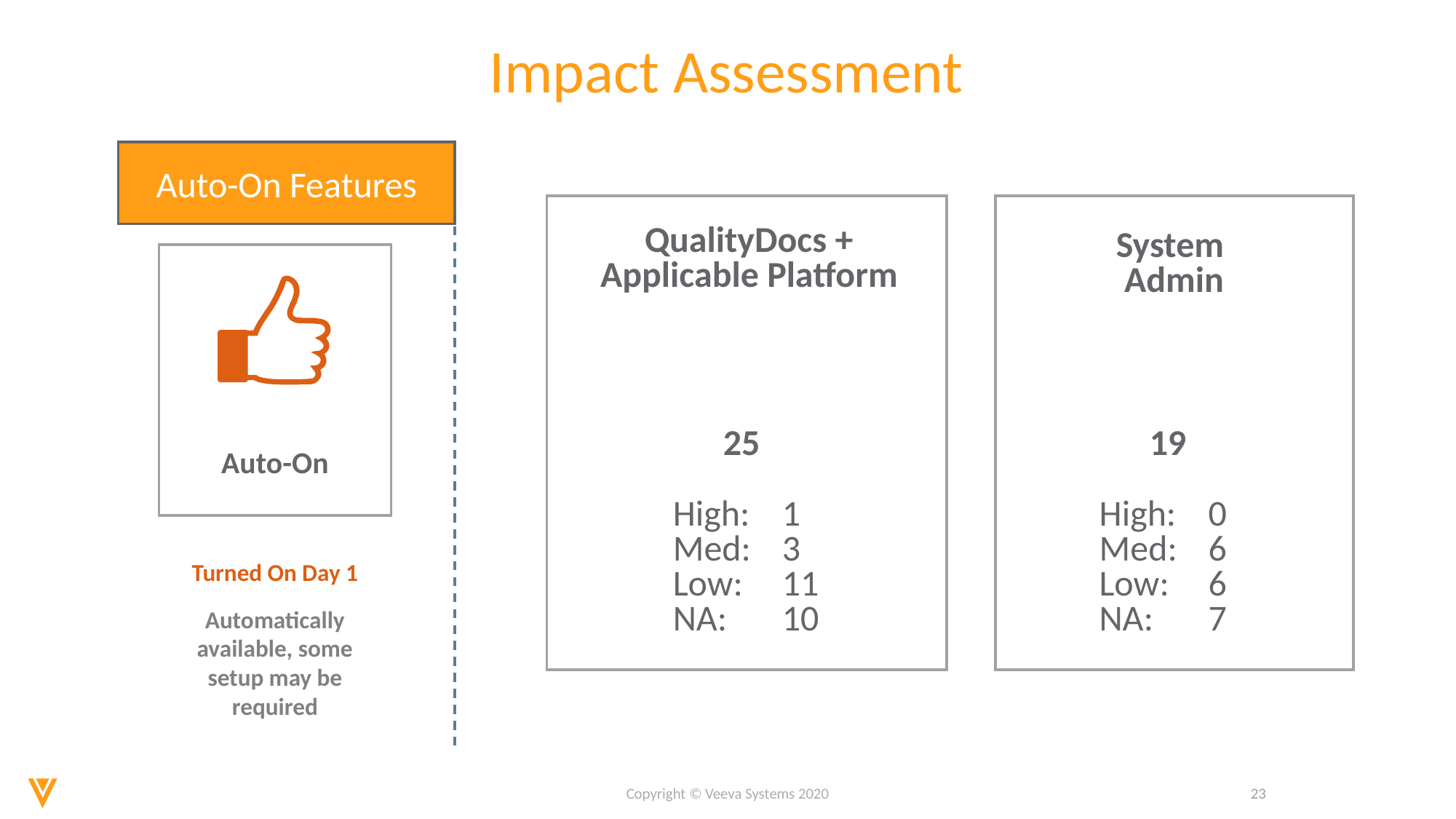

# Impact Assessment
Auto-On Features

QualityDocs + Applicable Platform
System
Admin

25
19
Auto-On
High:	1
Med:	3
Low:	11
NA:	10
High:	0
Med:	6
Low:	6
NA:	7
Turned On Day 1
Automatically available, some setup may be required